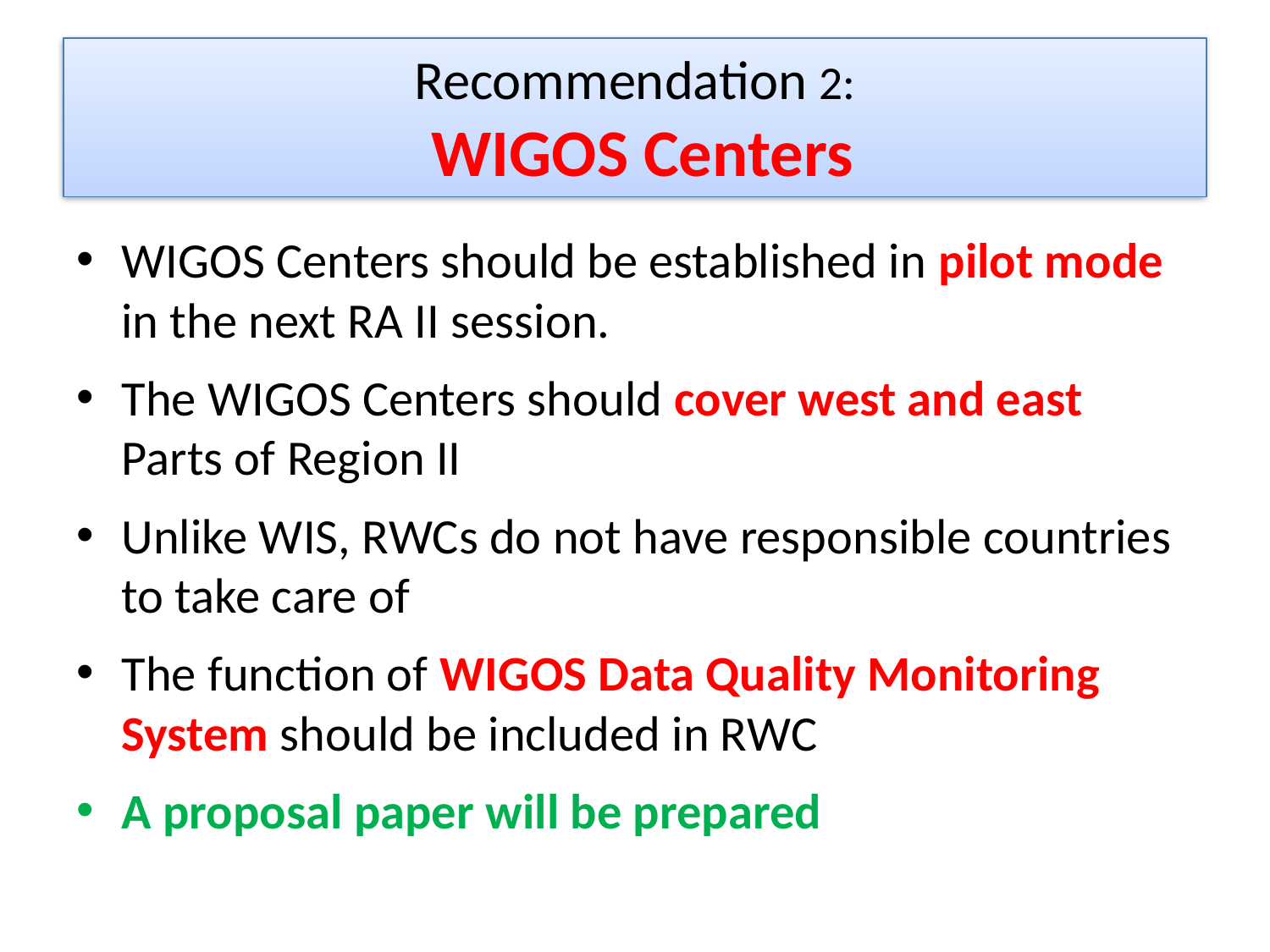

# Recommendation 2: WIGOS Centers
WIGOS Centers should be established in pilot mode in the next RA II session.
The WIGOS Centers should cover west and east Parts of Region II
Unlike WIS, RWCs do not have responsible countries to take care of
The function of WIGOS Data Quality Monitoring System should be included in RWC
A proposal paper will be prepared